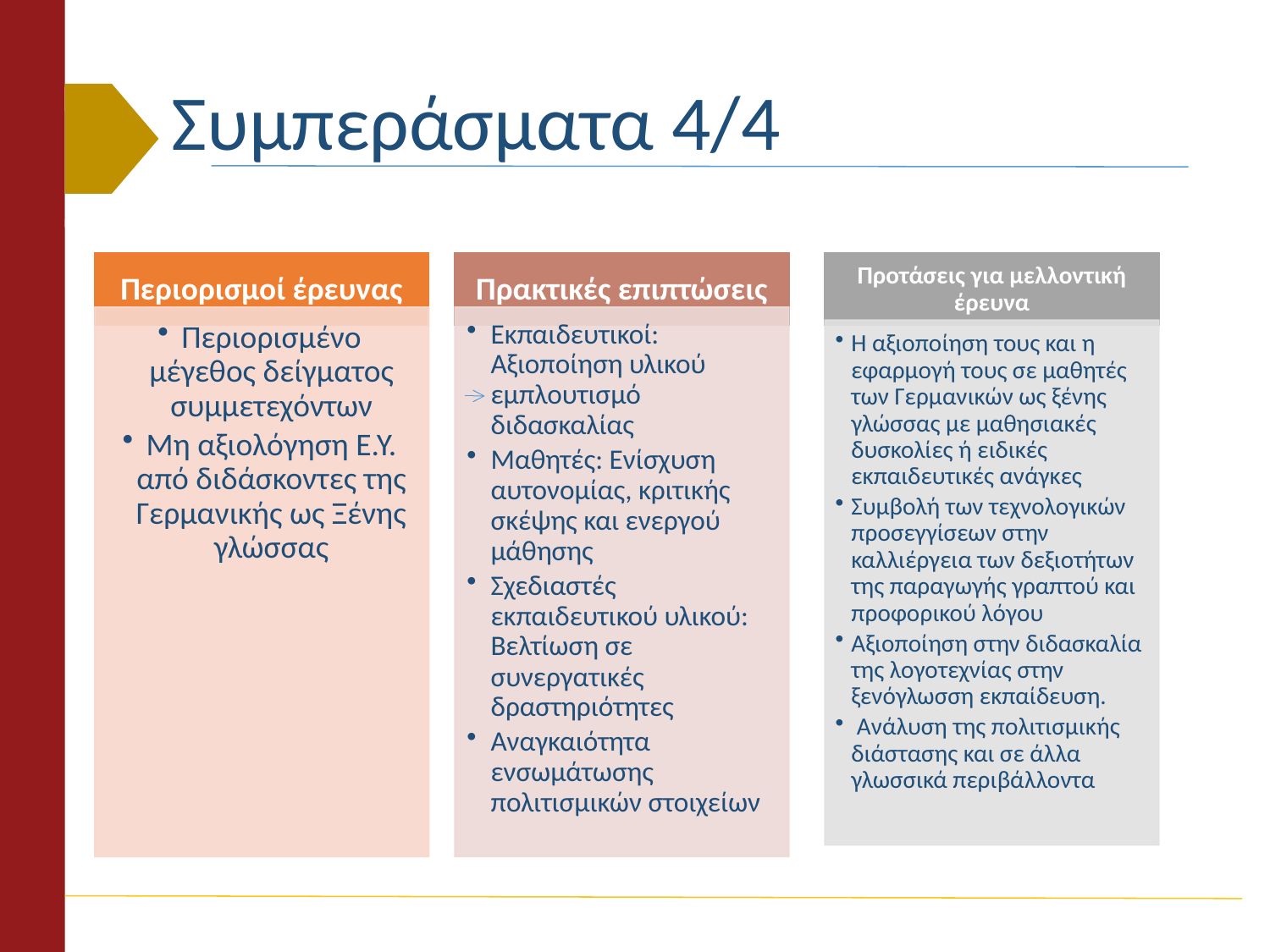

# Συμπεράσματα 4/4
Περιορισμοί έρευνας
Περιορισμένο μέγεθος δείγματος συμμετεχόντων
Μη αξιολόγηση Ε.Υ. από διδάσκοντες της Γερμανικής ως Ξένης γλώσσας
Πρακτικές επιπτώσεις
Εκπαιδευτικοί: Αξιοποίηση υλικού εμπλουτισμό διδασκαλίας
Μαθητές: Ενίσχυση αυτονομίας, κριτικής σκέψης και ενεργού μάθησης
Σχεδιαστές εκπαιδευτικού υλικού: Βελτίωση σε συνεργατικές δραστηριότητες
Αναγκαιότητα ενσωμάτωσης πολιτισμικών στοιχείων
Προτάσεις για μελλοντική έρευνα
Η αξιοποίηση τους και η εφαρμογή τους σε μαθητές των Γερμανικών ως ξένης γλώσσας με μαθησιακές δυσκολίες ή ειδικές εκπαιδευτικές ανάγκες
Συμβολή των τεχνολογικών προσεγγίσεων στην καλλιέργεια των δεξιοτήτων της παραγωγής γραπτού και προφορικού λόγου
Αξιοποίηση στην διδασκαλία της λογοτεχνίας στην ξενόγλωσση εκπαίδευση.
 Ανάλυση της πολιτισμικής διάστασης και σε άλλα γλωσσικά περιβάλλοντα